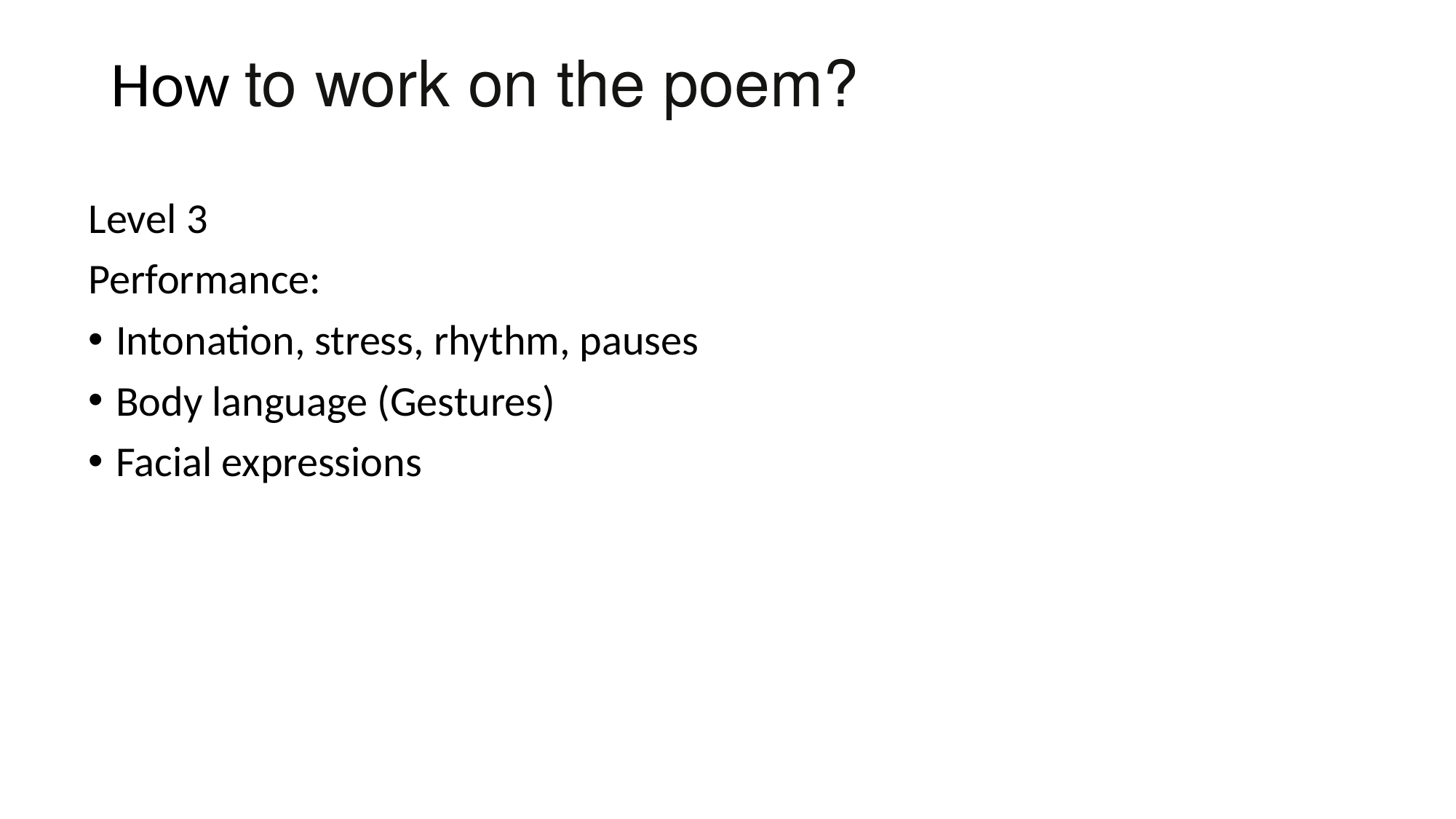

# How to work on the poem?
Level 3
Performance:
Intonation, stress, rhythm, pauses
Body language (Gestures)
Facial expressions